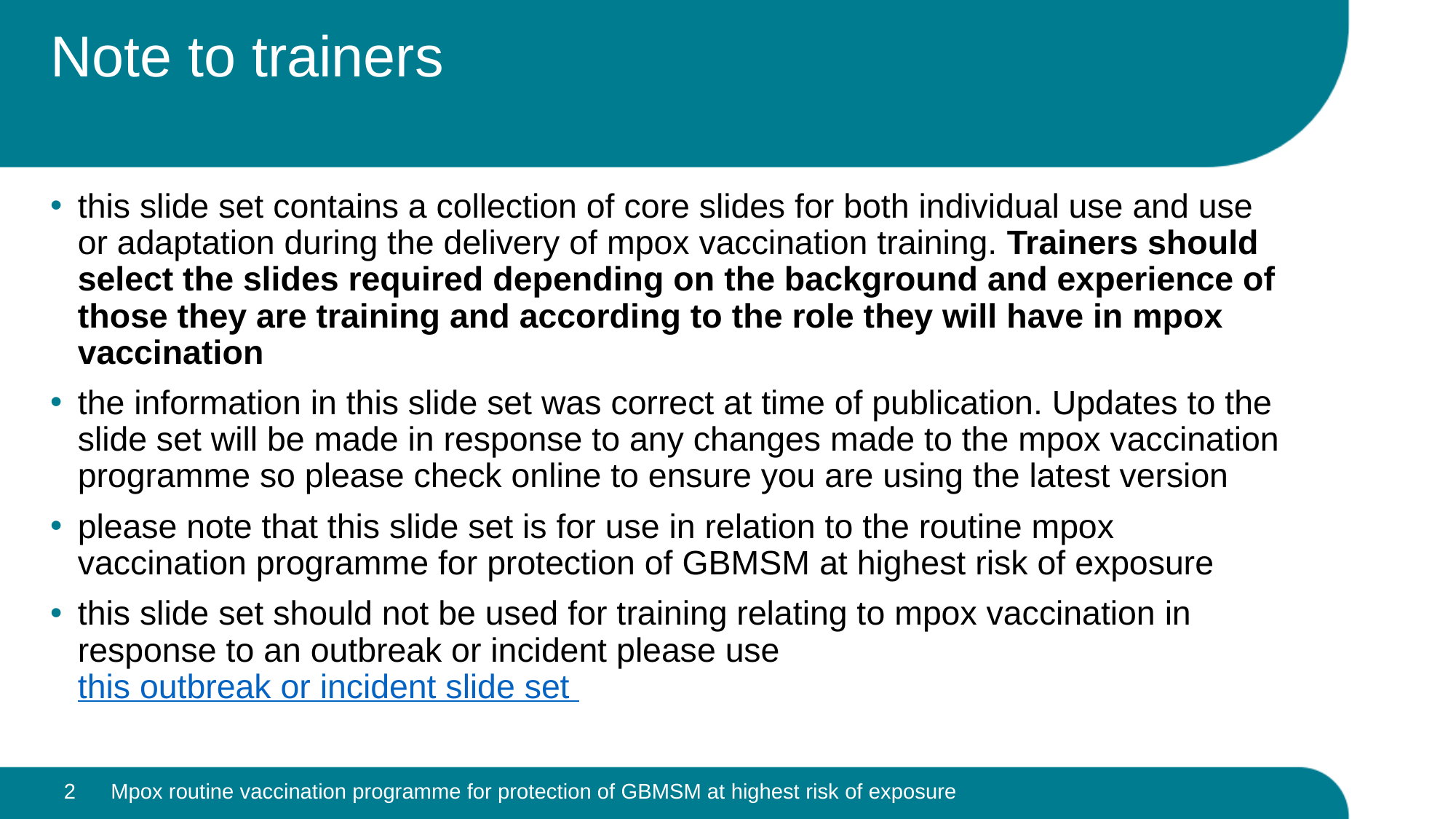

# Note to trainers
this slide set contains a collection of core slides for both individual use and use or adaptation during the delivery of mpox vaccination training. Trainers should select the slides required depending on the background and experience of those they are training and according to the role they will have in mpox vaccination
the information in this slide set was correct at time of publication. Updates to the slide set will be made in response to any changes made to the mpox vaccination programme so please check online to ensure you are using the latest version
please note that this slide set is for use in relation to the routine mpox vaccination programme for protection of GBMSM at highest risk of exposure
this slide set should not be used for training relating to mpox vaccination in response to an outbreak or incident please use this outbreak or incident slide set
2
Mpox routine vaccination programme for protection of GBMSM at highest risk of exposure